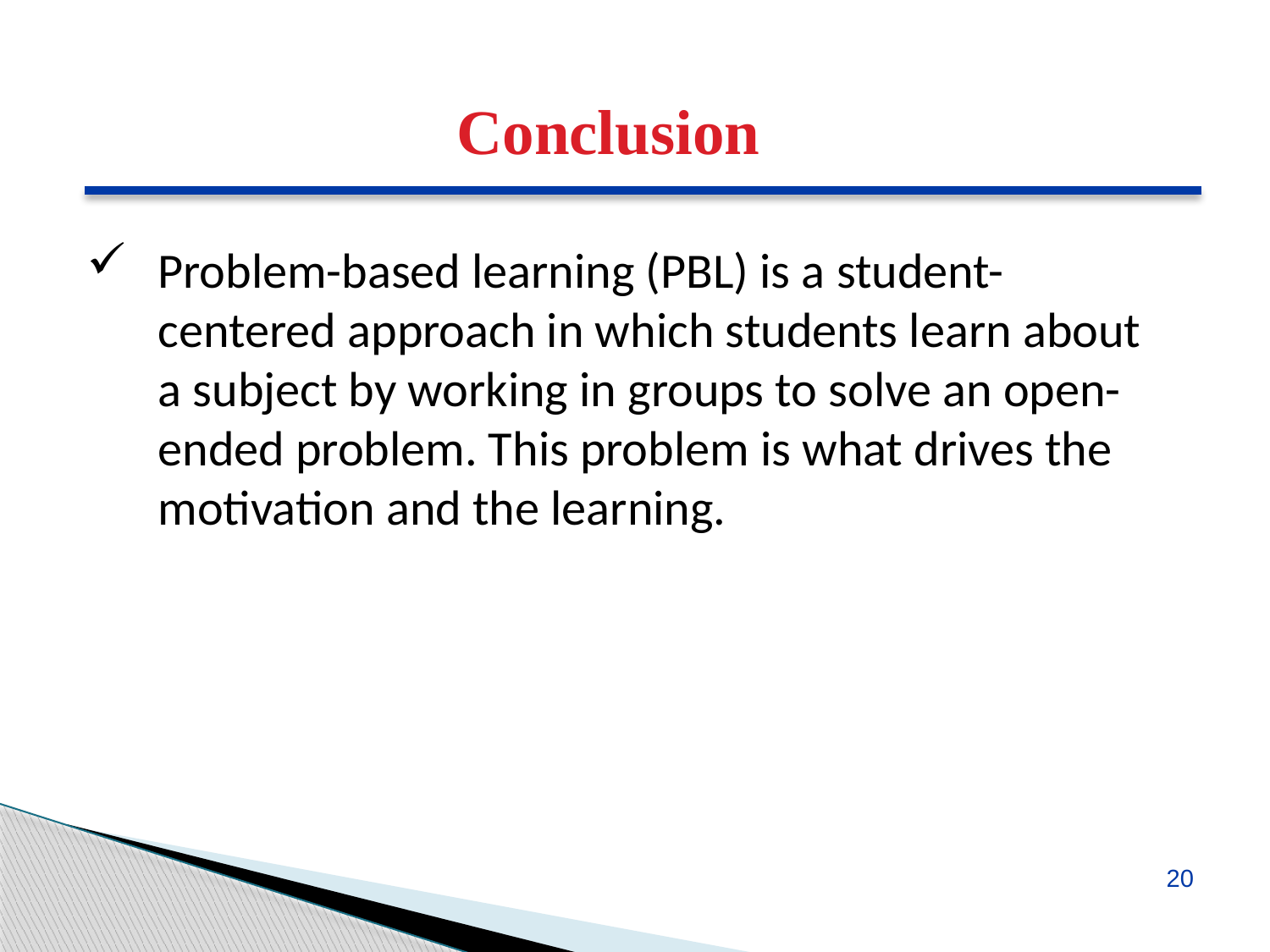

Conclusion
Problem-based learning (PBL) is a student-centered approach in which students learn about a subject by working in groups to solve an open-ended problem. This problem is what drives the motivation and the learning.
20